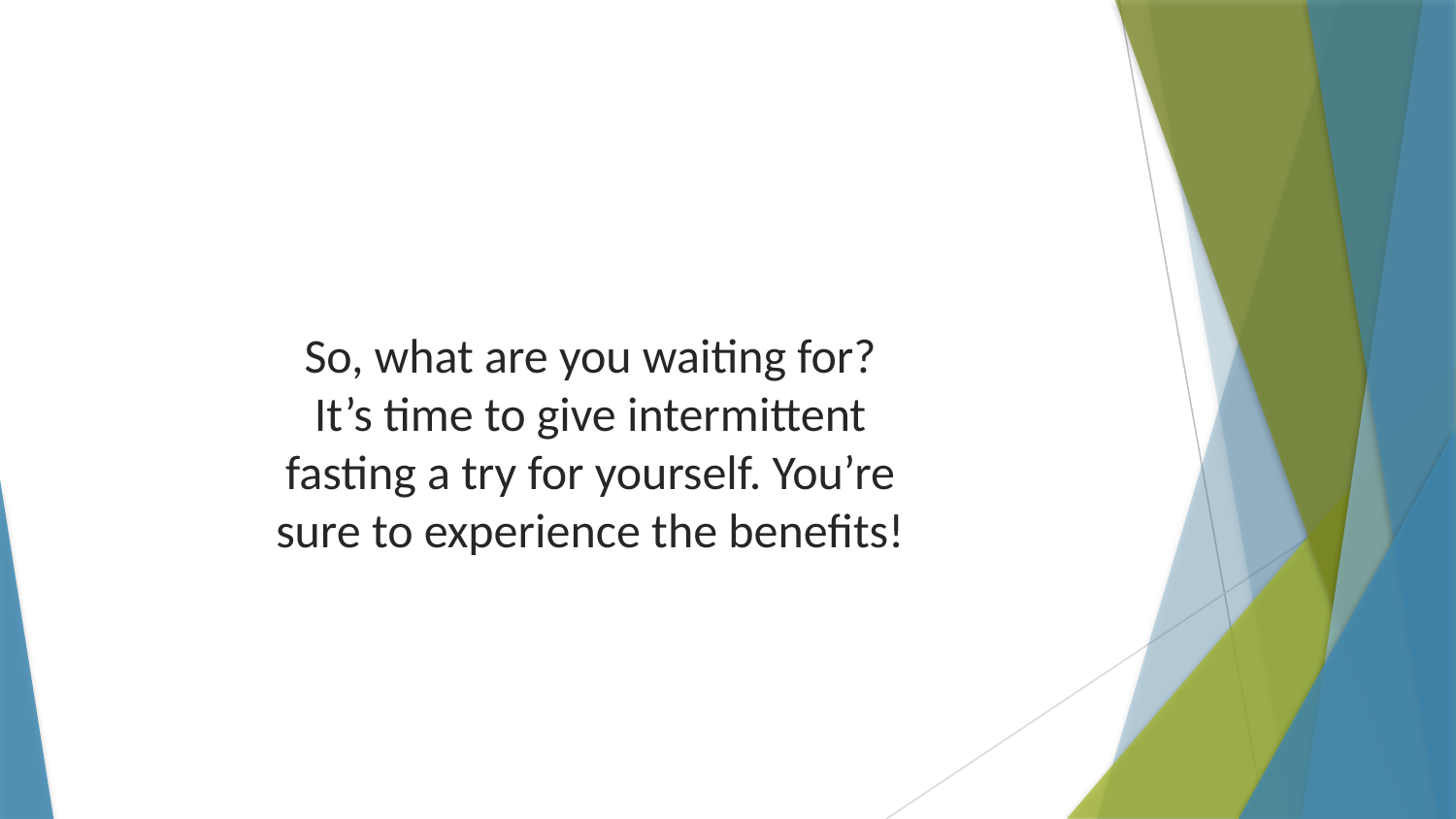

So, what are you waiting for? It’s time to give intermittent fasting a try for yourself. You’re sure to experience the benefits!